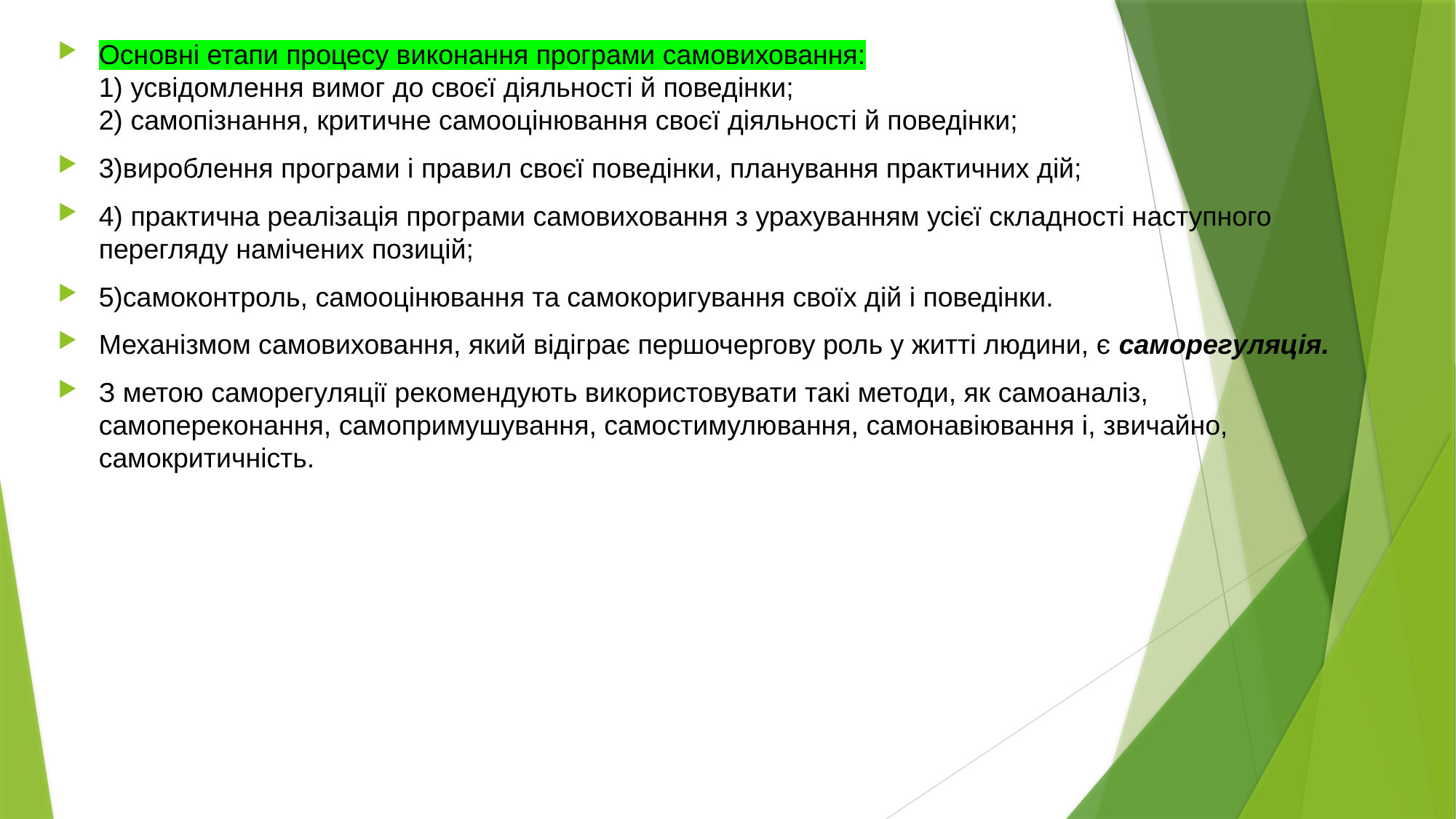

Основні етапи процесу виконання програми самовиховання:
1) усвідомлення вимог до своєї діяльності й поведінки;
2) самопізнання, критичне самооцінювання своєї діяльності й поведінки;
3)вироблення програми і правил своєї поведінки, планування практичних дій;
4) практична реалізація програми самовиховання з урахуванням усієї складності наступного перегляду намічених позицій;
5)самоконтроль, самооцінювання та самокоригування своїх дій і поведінки.
Механізмом самовиховання, який відіграє першочергову роль у житті людини, є саморегуляція.
З метою саморегуляції рекомендують використовувати такі методи, як самоаналіз, самопереконання, самопримушування, самостимулювання, самонавіювання і, звичайно, самокритичність.